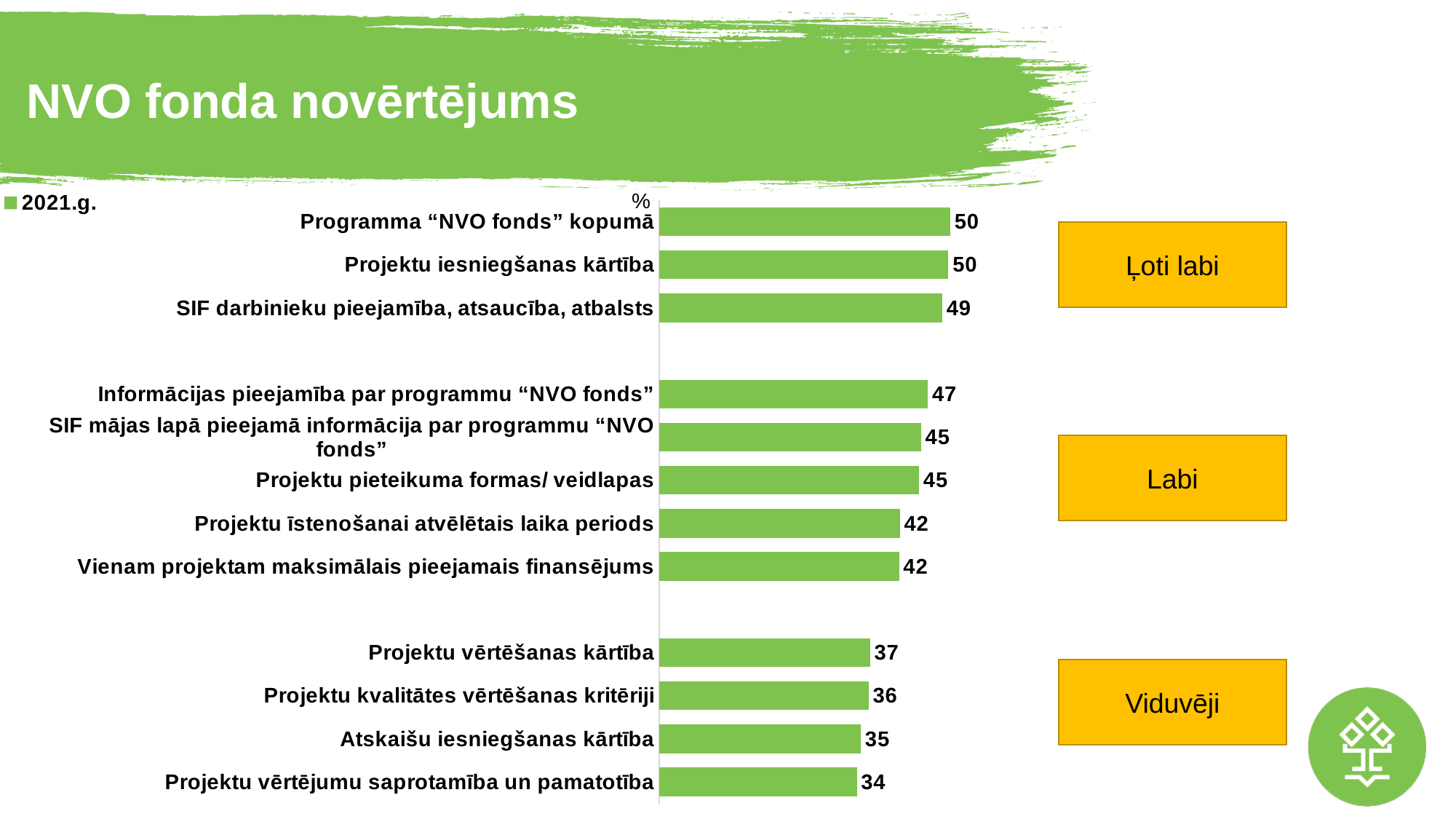

# NVO fonda novērtējums

### Chart

| Category | 2021.g. |
|---|---|
| Programma “NVO fonds” kopumā | 50.46439628482972 |
| Projektu iesniegšanas kārtība | 50.15479876160991 |
| SIF darbinieku pieejamība, atsaucība, atbalsts | 49.074074074074076 |
|  | None |
| Informācijas pieejamība par programmu “NVO fonds” | 46.58385093167702 |
| SIF mājas lapā pieejamā informācija par programmu “NVO fonds” | 45.398773006134974 |
| Projektu pieteikuma formas/ veidlapas | 45.061728395061735 |
| Projektu īstenošanai atvēlētais laika periods | 41.717791411042946 |
| Vienam projektam maksimālais pieejamais finansējums | 41.59021406727829 |
|  | None |
| Projektu vērtēšanas kārtība | 36.5625 |
| Projektu kvalitātes vērtēšanas kritēriji | 36.30769230769231 |
| Atskaišu iesniegšanas kārtība | 34.96932515337423 |
| Projektu vērtējumu saprotamība un pamatotība | 34.25925925925926 |
%
Ļoti labi
Labi
Viduvēji